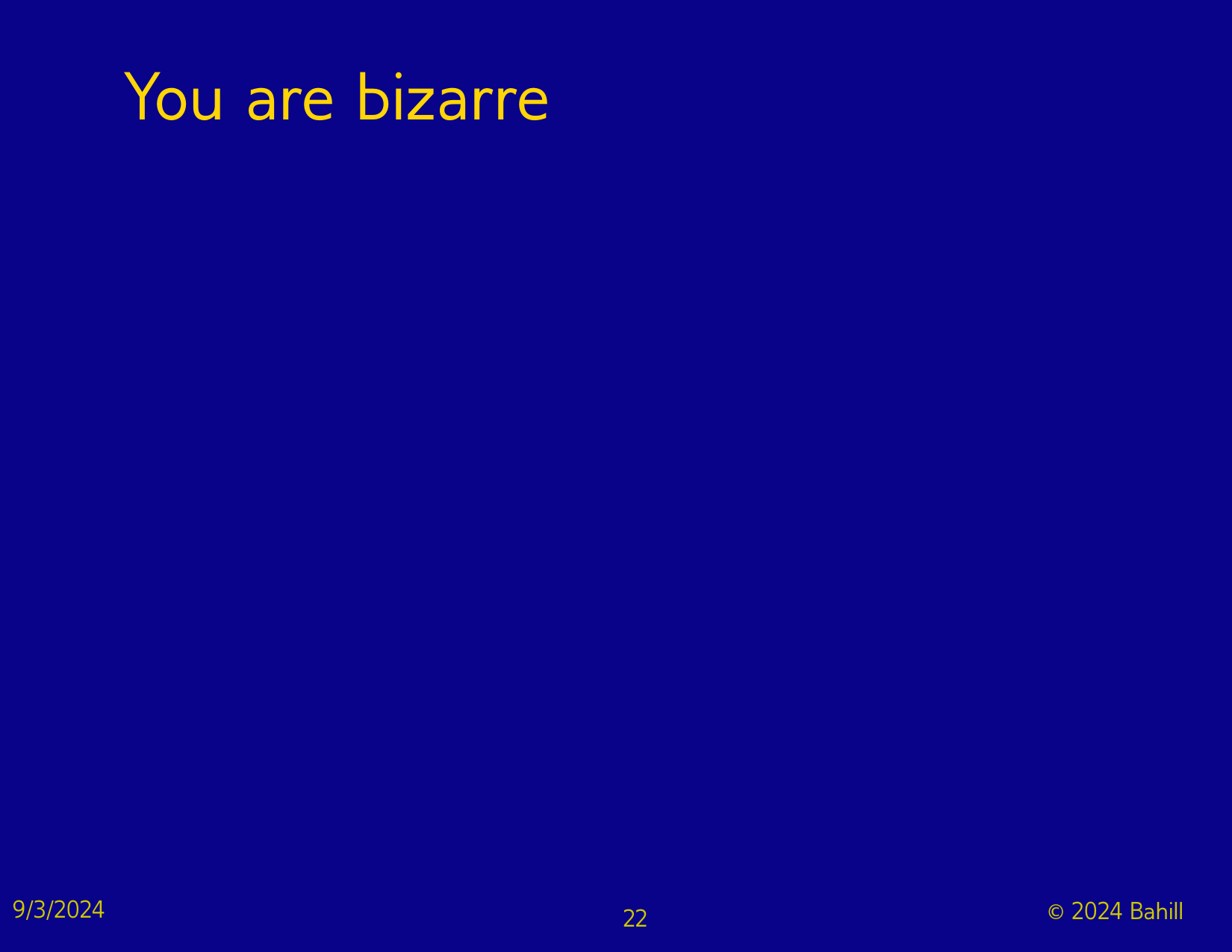

# You are bizarre
9/3/2024
© 2024 Bahill
22